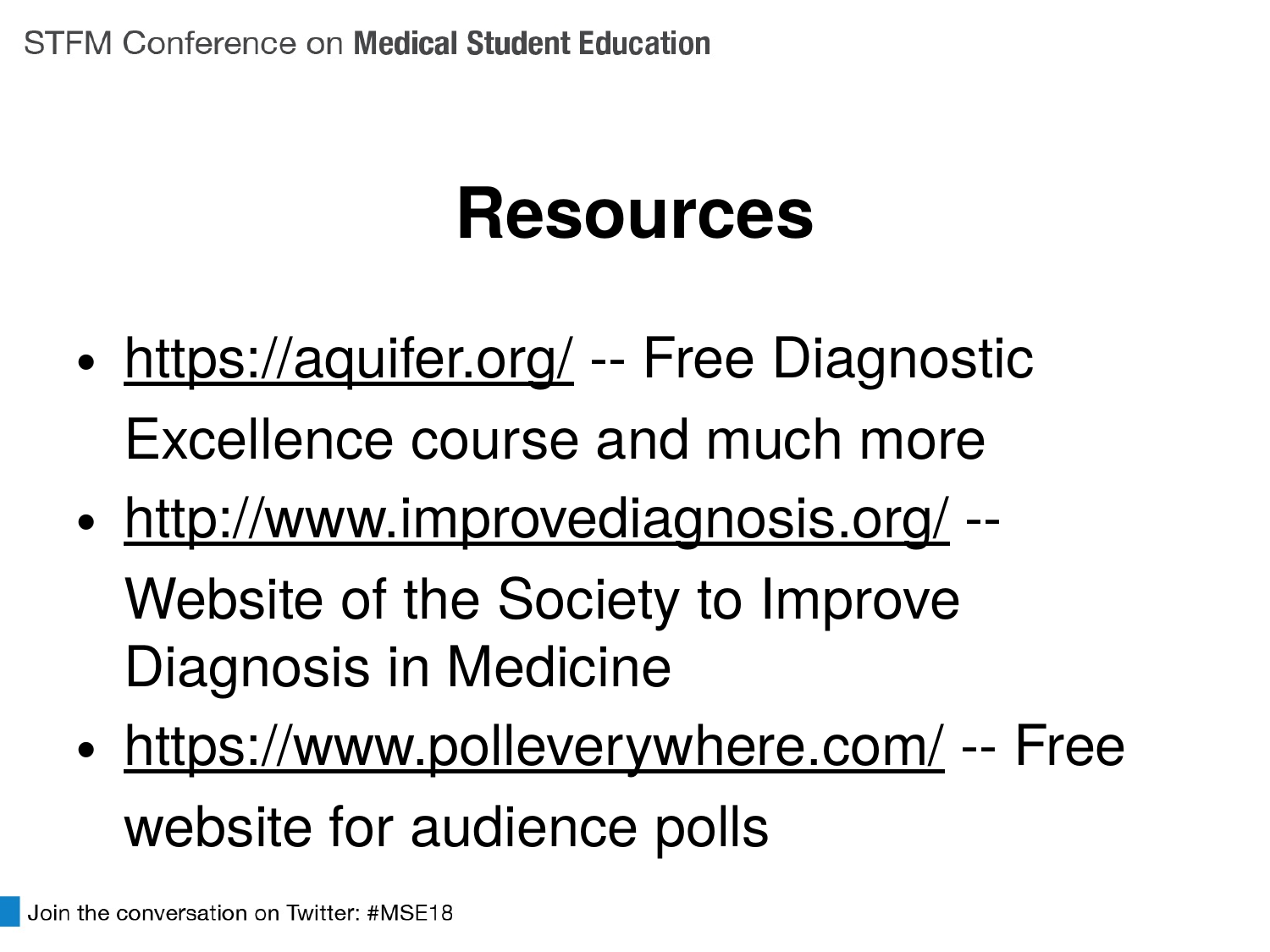

# Resources
https://aquifer.org/ -- Free Diagnostic Excellence course and much more
http://www.improvediagnosis.org/ -- Website of the Society to Improve Diagnosis in Medicine
https://www.polleverywhere.com/ -- Free website for audience polls